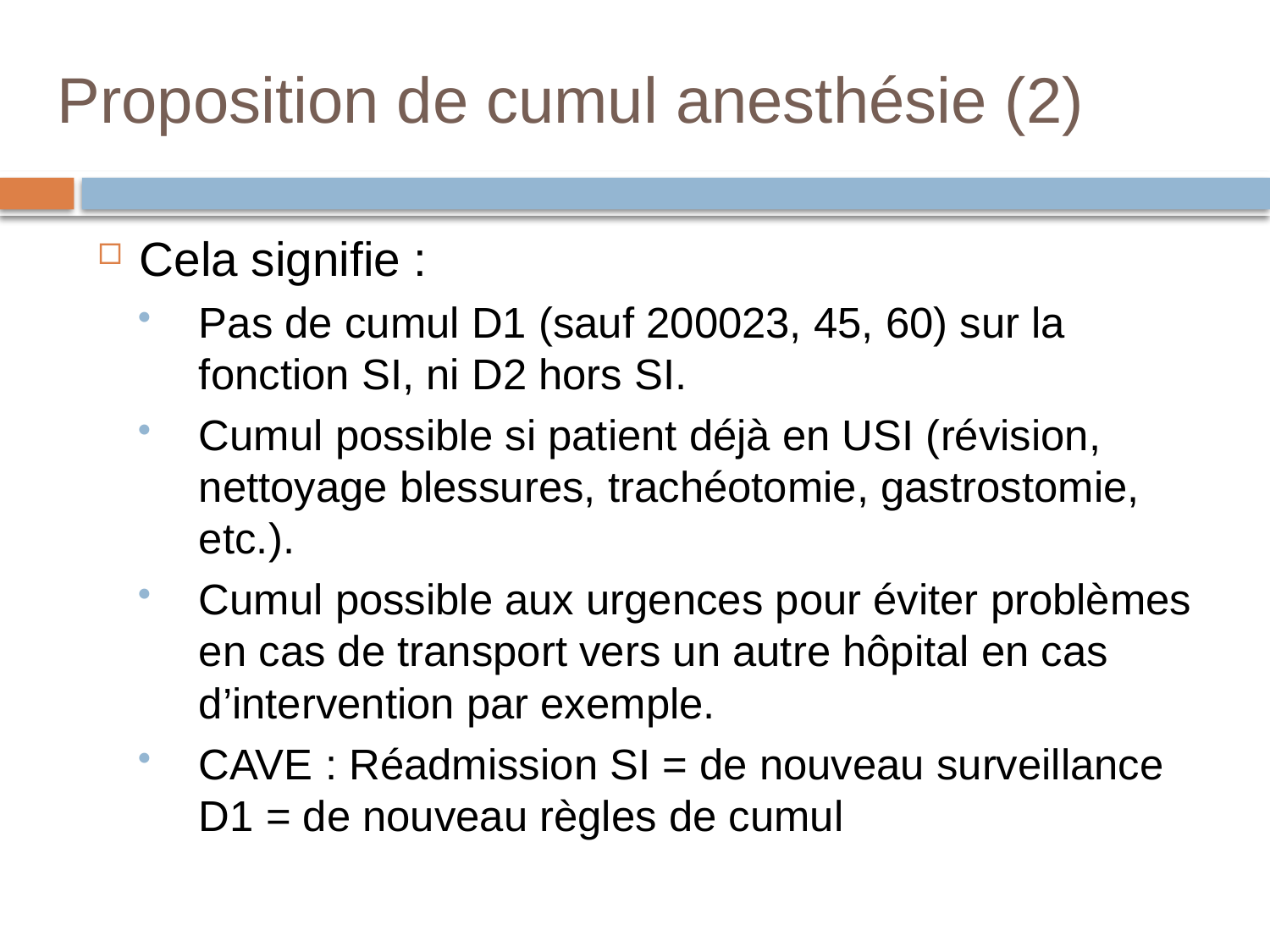

# Proposition de cumul anesthésie (2)
Cela signifie :
Pas de cumul D1 (sauf 200023, 45, 60) sur la fonction SI, ni D2 hors SI.
Cumul possible si patient déjà en USI (révision, nettoyage blessures, trachéotomie, gastrostomie, etc.).
Cumul possible aux urgences pour éviter problèmes en cas de transport vers un autre hôpital en cas d’intervention par exemple.
CAVE : Réadmission SI = de nouveau surveillance D1 = de nouveau règles de cumul